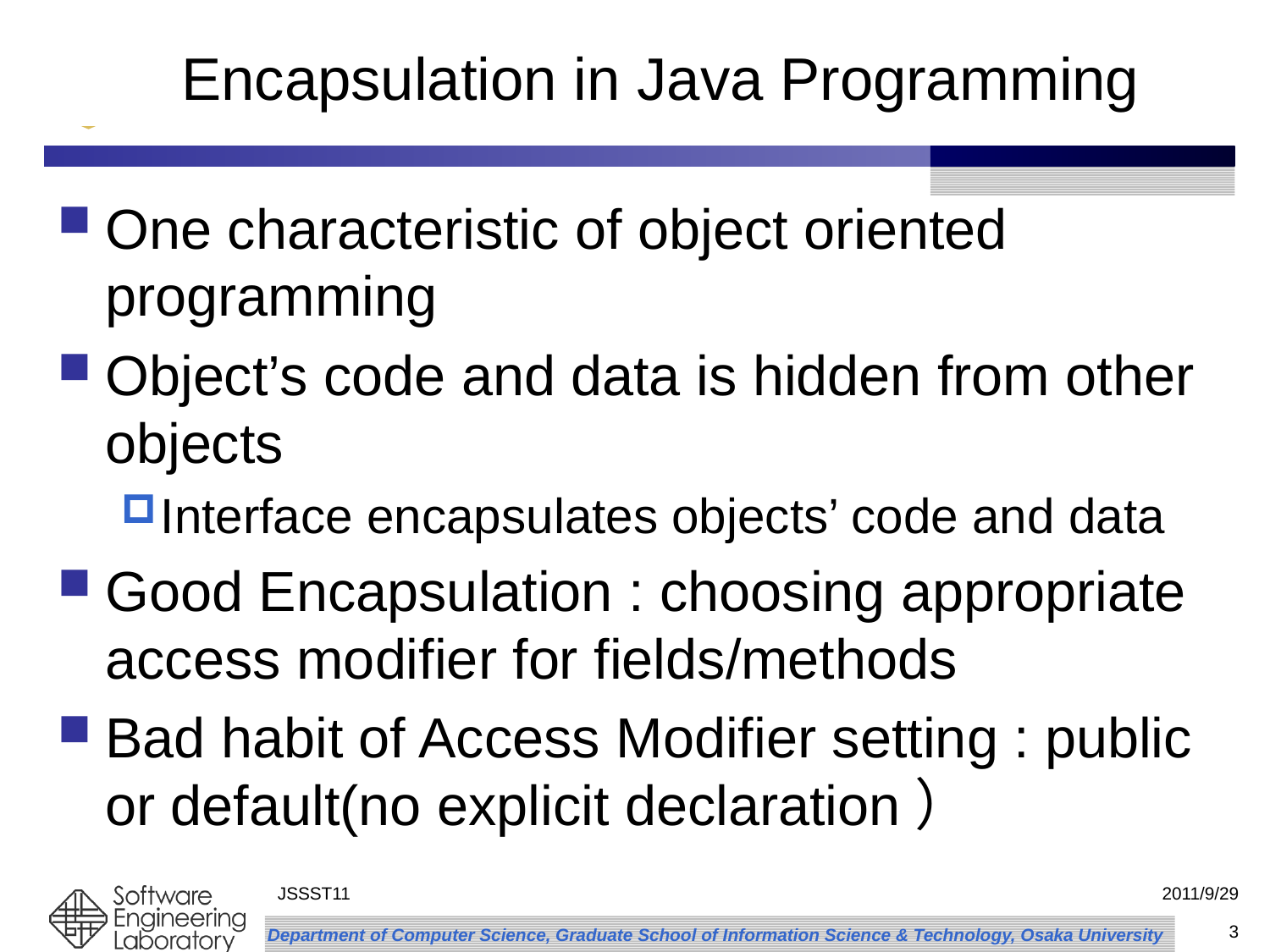

# Encapsulation in Java Programming

One characteristic of object oriented programming
Object’s code and data is hidden from other objects
Interface encapsulates objects’ code and data
Good Encapsulation : choosing appropriate access modifier for fields/methods
Bad habit of Access Modifier setting : public or default(no explicit declaration）

JSSST11
2011/9/29
3